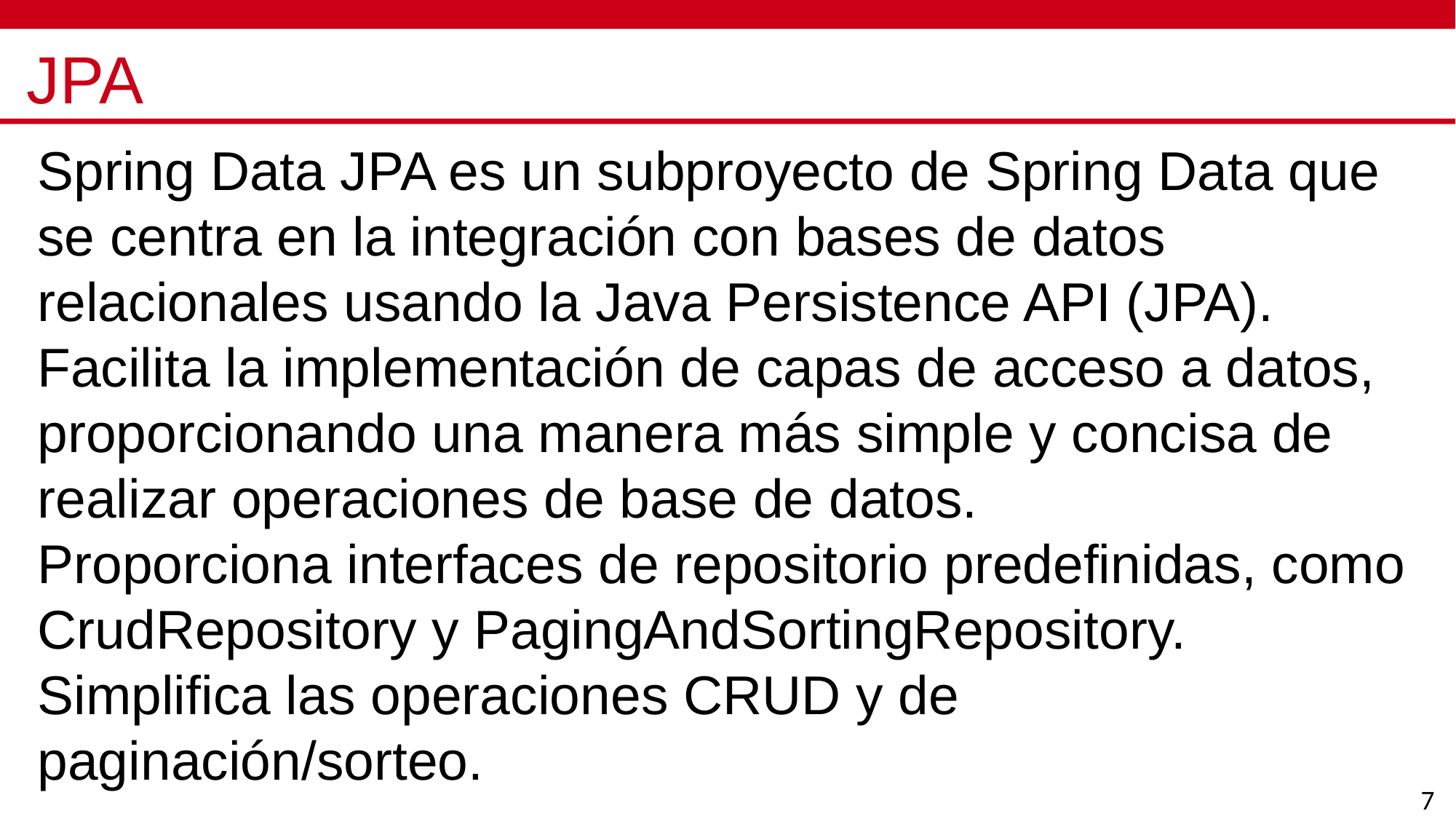

# JPA
Spring Data JPA es un subproyecto de Spring Data que se centra en la integración con bases de datos relacionales usando la Java Persistence API (JPA).
Facilita la implementación de capas de acceso a datos, proporcionando una manera más simple y concisa de realizar operaciones de base de datos.
Proporciona interfaces de repositorio predefinidas, como CrudRepository y PagingAndSortingRepository.
Simplifica las operaciones CRUD y de paginación/sorteo.
7